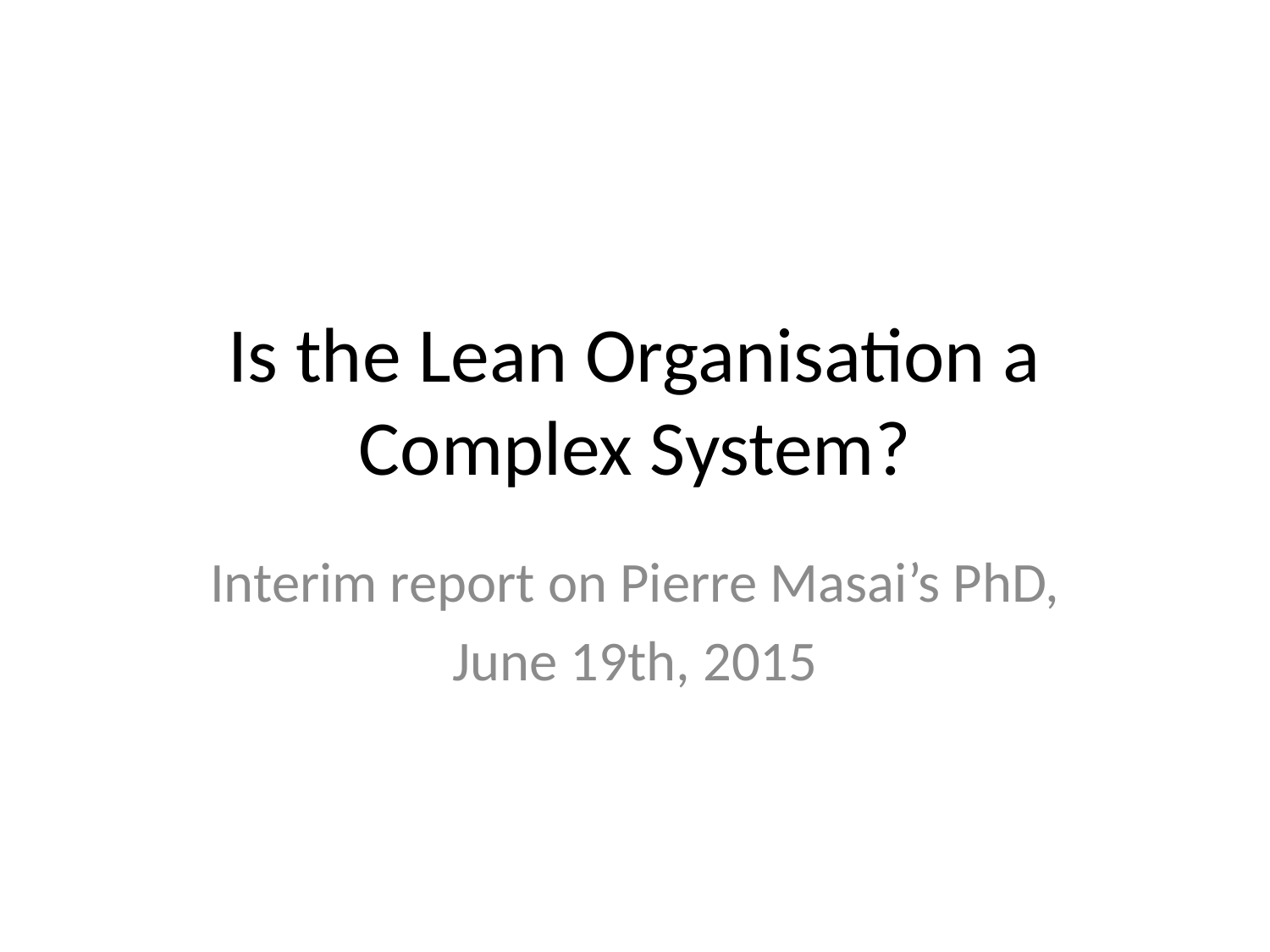

# Is the Lean Organisation a Complex System?
Interim report on Pierre Masai’s PhD,
June 19th, 2015